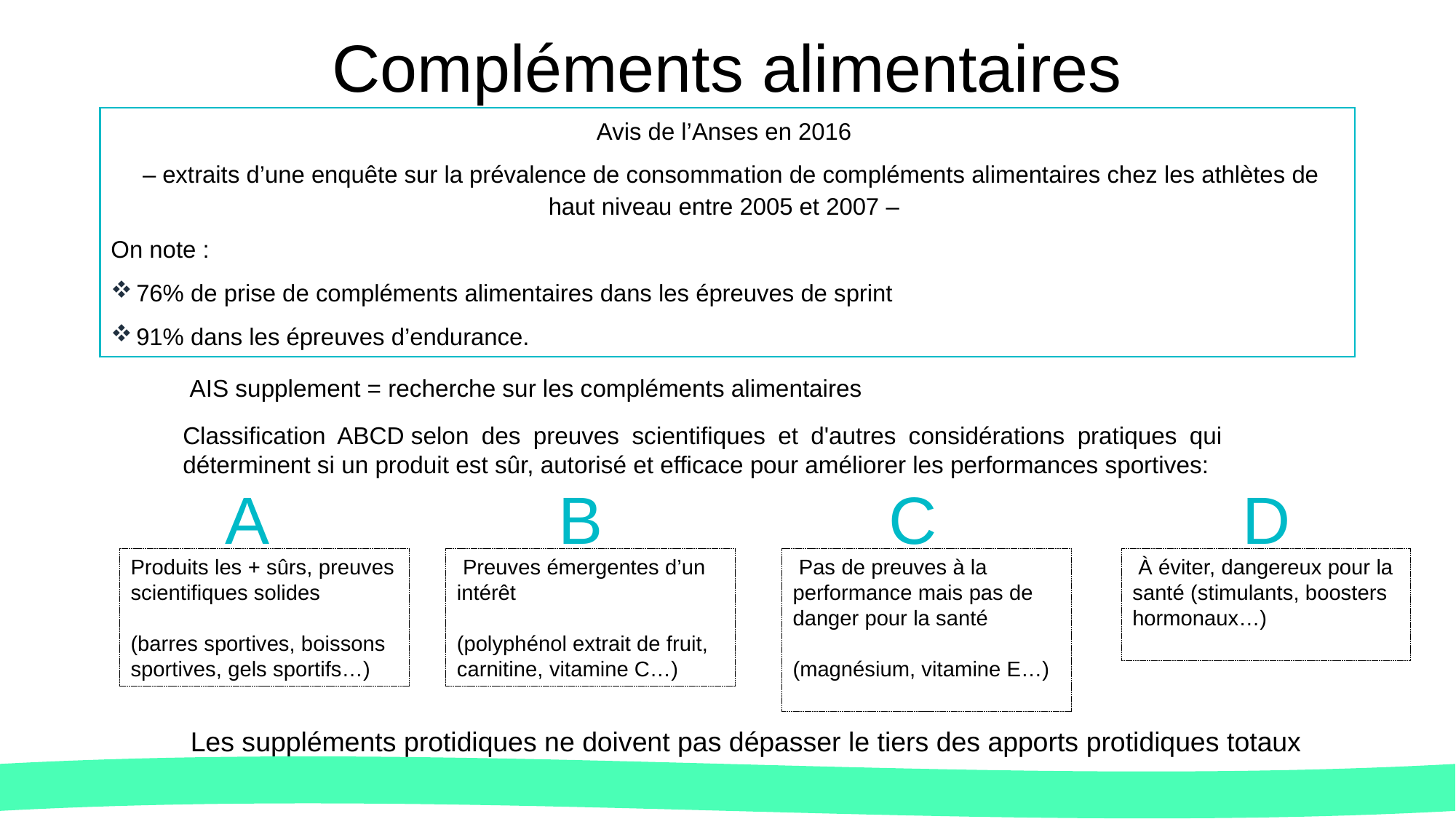

# Compléments alimentaires
Avis de l’Anses en 2016
 – extraits d’une enquête sur la prévalence de consomma­tion de compléments alimentaires chez les athlètes de haut niveau entre 2005 et 2007 –
On note :
76% de prise de compléments alimentaires dans les épreuves de sprint
91% dans les épreuves d’endurance.

 AIS supplement = recherche sur les compléments alimentaires

Classification ABCD selon des preuves scientifiques et d'autres considérations pratiques qui déterminent si un produit est sûr, autorisé et efficace pour améliorer les performances sportives:
A
B
C
D
Produits les + sûrs, preuves scientifiques solides

(barres sportives, boissons sportives, gels sportifs…)
 Preuves émergentes d’un intérêt

(polyphénol extrait de fruit, carnitine, vitamine C…)
 Pas de preuves à la performance mais pas de danger pour la santé

(magnésium, vitamine E…)

 À éviter, dangereux pour la santé (stimulants, boosters hormonaux…)

 Les suppléments protidiques ne doivent pas dépasser le tiers des apports protidiques totaux